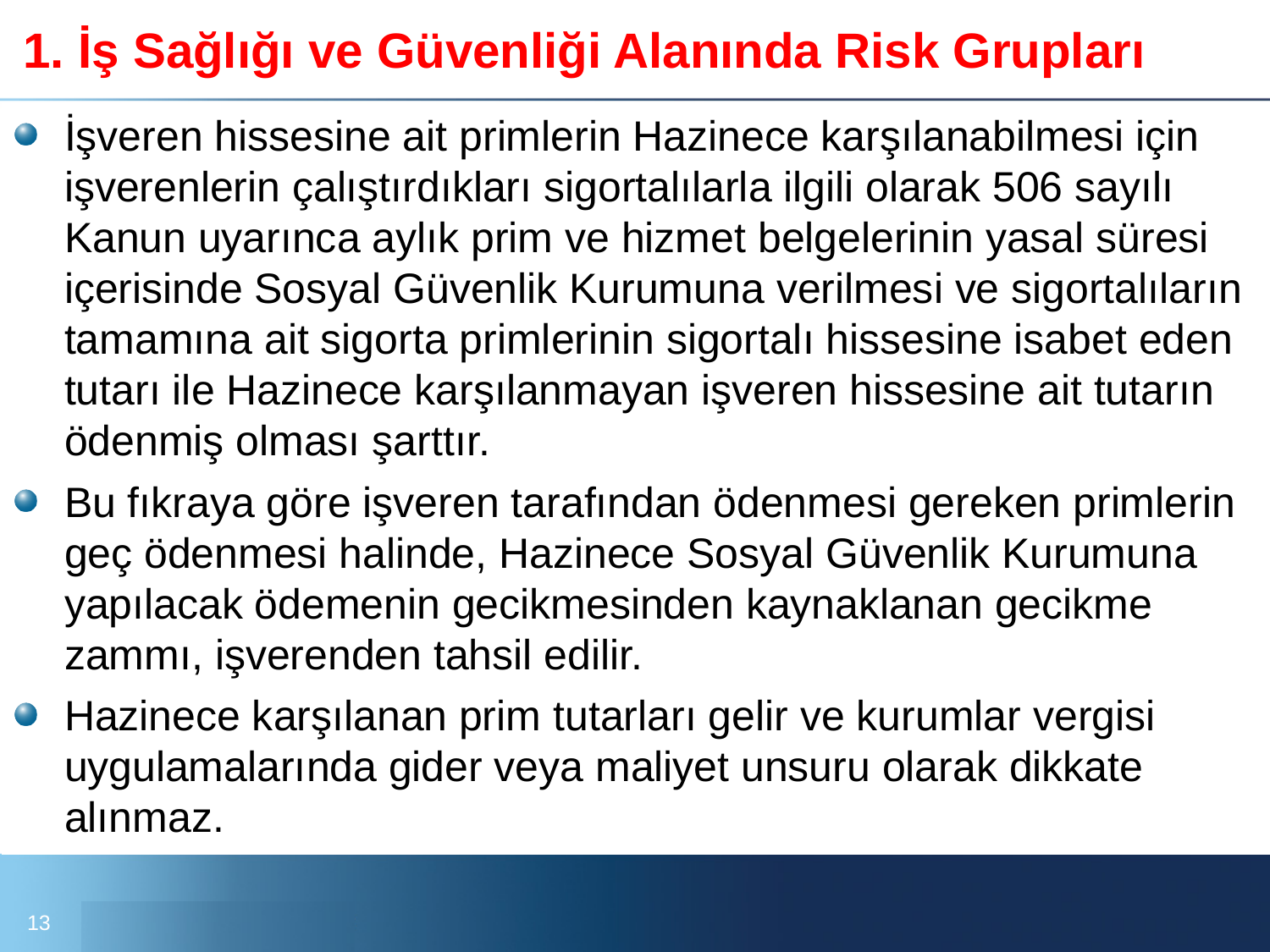

# 1. İş Sağlığı ve Güvenliği Alanında Risk Grupları
İşveren hissesine ait primlerin Hazinece karşılanabilmesi için işverenlerin çalıştırdıkları sigortalılarla ilgili olarak 506 sayılı Kanun uyarınca aylık prim ve hizmet belgelerinin yasal süresi içerisinde Sosyal Güvenlik Kurumuna verilmesi ve sigortalıların tamamına ait sigorta primlerinin sigortalı hissesine isabet eden tutarı ile Hazinece karşılanmayan işveren hissesine ait tutarın ödenmiş olması şarttır.
Bu fıkraya göre işveren tarafından ödenmesi gereken primlerin geç ödenmesi halinde, Hazinece Sosyal Güvenlik Kurumuna yapılacak ödemenin gecikmesinden kaynaklanan gecikme zammı, işverenden tahsil edilir.
Hazinece karşılanan prim tutarları gelir ve kurumlar vergisi uygulamalarında gider veya maliyet unsuru olarak dikkate alınmaz.
13